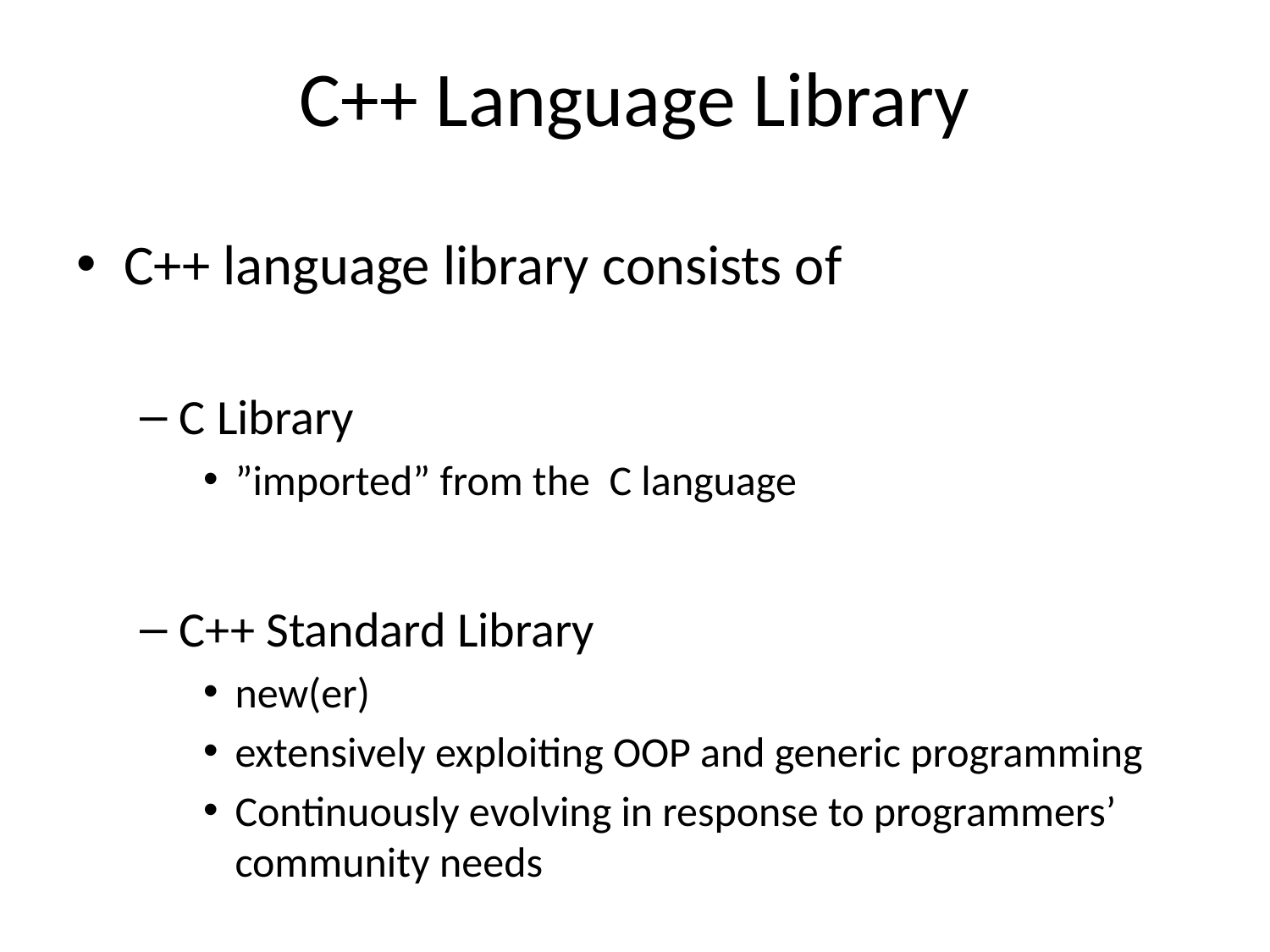

# C++ Language Library
C++ language library consists of

C Library
”imported” from the  C language

C++ Standard Library
new(er)
extensively exploiting OOP and generic programming
Continuously evolving in response to programmers’ community needs